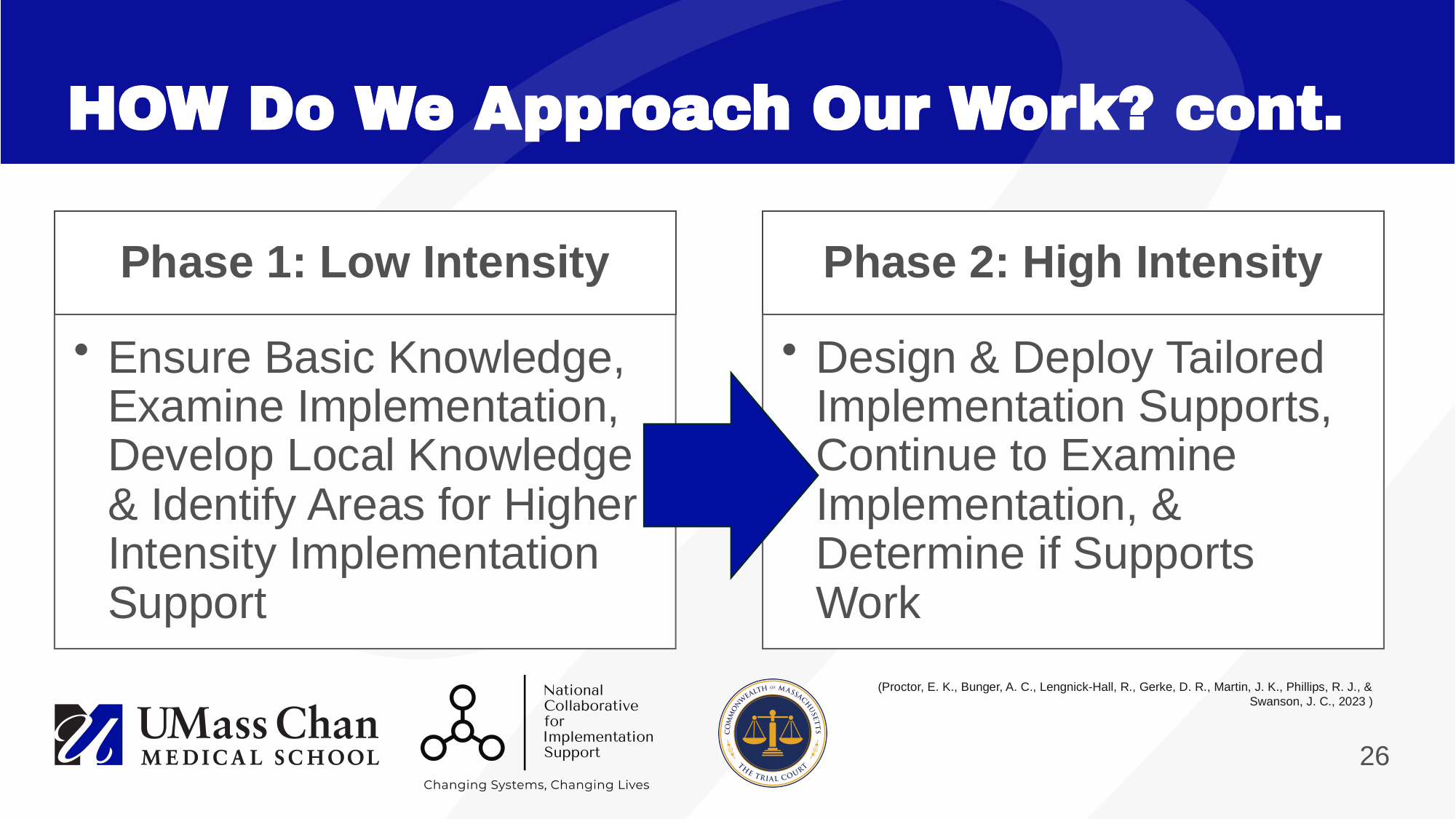

# HOW Do We Approach Our Work? cont.
Phase 1: Low Intensity
Ensure Basic Knowledge, Examine Implementation,  Develop Local Knowledge & Identify Areas for Higher Intensity Implementation Support
Phase 2: High Intensity
Design & Deploy Tailored Implementation Supports, Continue to Examine Implementation, & Determine if Supports Work

(Proctor, E. K., Bunger, A. C., Lengnick-Hall, R., Gerke, D. R., Martin, J. K., Phillips, R. J., & Swanson, J. C., 2023 )